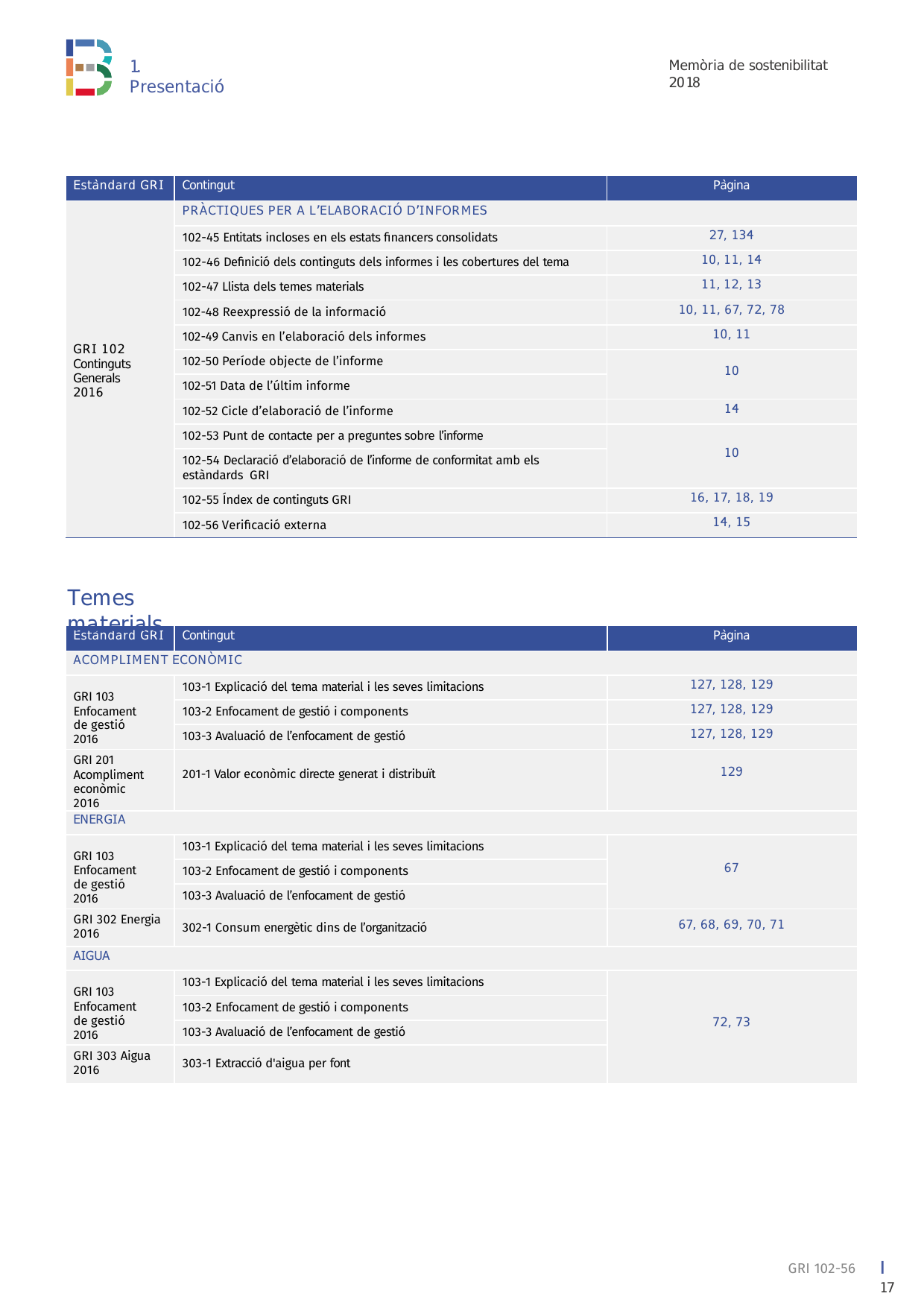

1. Presentació
Memòria de sostenibilitat 2018
| Estàndard GRI | Contingut | Pàgina |
| --- | --- | --- |
| GRI 102 Continguts Generals 2016 | PRÀCTIQUES PER A L’ELABORACIÓ D’INFORMES |  |
|  | 102-45 Entitats incloses en els estats financers consolidats | 27, 134 |
|  | 102-46 Definició dels continguts dels informes i les cobertures del tema | 10, 11, 14 |
|  | 102-47 Llista dels temes materials | 11, 12, 13 |
|  | 102-48 Reexpressió de la informació | 10, 11, 67, 72, 78 |
|  | 102-49 Canvis en l’elaboració dels informes | 10, 11 |
|  | 102-50 Període objecte de l’informe | 10 |
|  | 102-51 Data de l’últim informe |  |
|  | 102-52 Cicle d’elaboració de l’informe | 14 |
|  | 102-53 Punt de contacte per a preguntes sobre l’informe | 10 |
|  | 102-54 Declaració d’elaboració de l’informe de conformitat amb els estàndards GRI |  |
|  | 102-55 Índex de continguts GRI | 16, 17, 18, 19 |
|  | 102-56 Verificació externa | 14, 15 |
Temes materials
| Estàndard GRI | Contingut | Pàgina |
| --- | --- | --- |
| ACOMPLIMENT ECONÒMIC |  |  |
| GRI 103 Enfocament de gestió 2016 | 103-1 Explicació del tema material i les seves limitacions | 127, 128, 129 |
|  | 103-2 Enfocament de gestió i components | 127, 128, 129 |
|  | 103-3 Avaluació de l’enfocament de gestió | 127, 128, 129 |
| GRI 201 Acompliment econòmic 2016 | 201-1 Valor econòmic directe generat i distribuït | 129 |
| ENERGIA |  |  |
| GRI 103 Enfocament de gestió 2016 | 103-1 Explicació del tema material i les seves limitacions | 67 |
|  | 103-2 Enfocament de gestió i components |  |
|  | 103-3 Avaluació de l’enfocament de gestió |  |
| GRI 302 Energia 2016 | 302-1 Consum energètic dins de l’organització | 67, 68, 69, 70, 71 |
| AIGUA |  |  |
| GRI 103 Enfocament de gestió 2016 | 103-1 Explicació del tema material i les seves limitacions | 72, 73 |
|  | 103-2 Enfocament de gestió i components |  |
|  | 103-3 Avaluació de l’enfocament de gestió |  |
| GRI 303 Aigua 2016 | 303-1 Extracció d'aigua per font |  |
ı 17
GRI 102-56